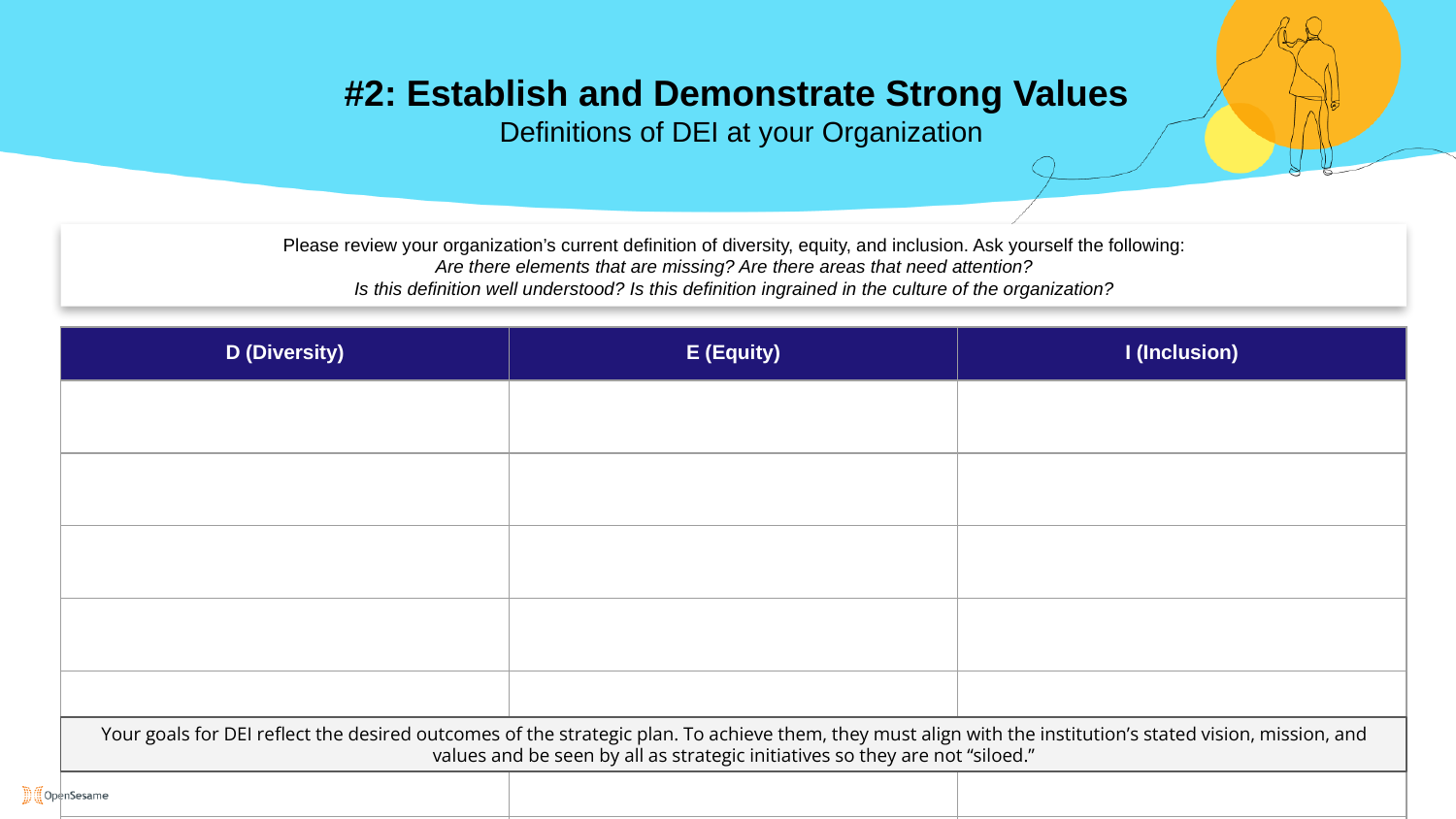

#2: Establish and Demonstrate Strong Values
Definitions of DEI at your Organization
Please review your organization’s current definition of diversity, equity, and inclusion. Ask yourself the following:
Are there elements that are missing? Are there areas that need attention?
Is this definition well understood? Is this definition ingrained in the culture of the organization?

| D (Diversity) | E (Equity) | I (Inclusion) |
| --- | --- | --- |
|  |  |  |
|  |  |  |
|  |  |  |
|  |  |  |
|  |  |  |
|  |  |  |
|  |  |  |
Your goals for DEI reflect the desired outcomes of the strategic plan. To achieve them, they must align with the institution’s stated vision, mission, and values and be seen by all as strategic initiatives so they are not “siloed.”